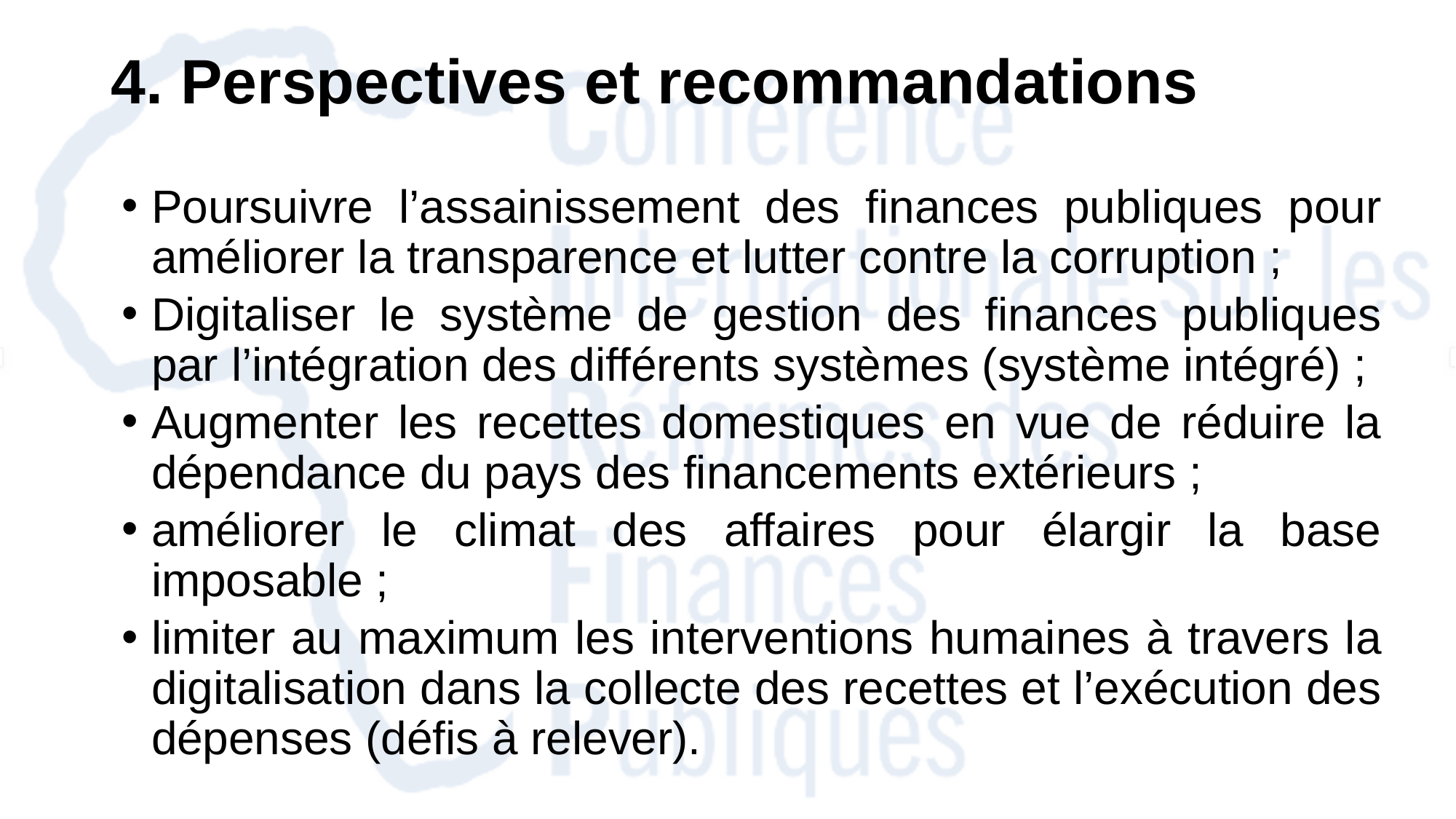

# 4. Perspectives et recommandations

Poursuivre l’assainissement des finances publiques pour améliorer la transparence et lutter contre la corruption ;
Digitaliser le système de gestion des finances publiques par l’intégration des différents systèmes (système intégré) ;
Augmenter les recettes domestiques en vue de réduire la dépendance du pays des financements extérieurs ;
améliorer le climat des affaires pour élargir la base imposable ;
limiter au maximum les interventions humaines à travers la digitalisation dans la collecte des recettes et l’exécution des dépenses (défis à relever).